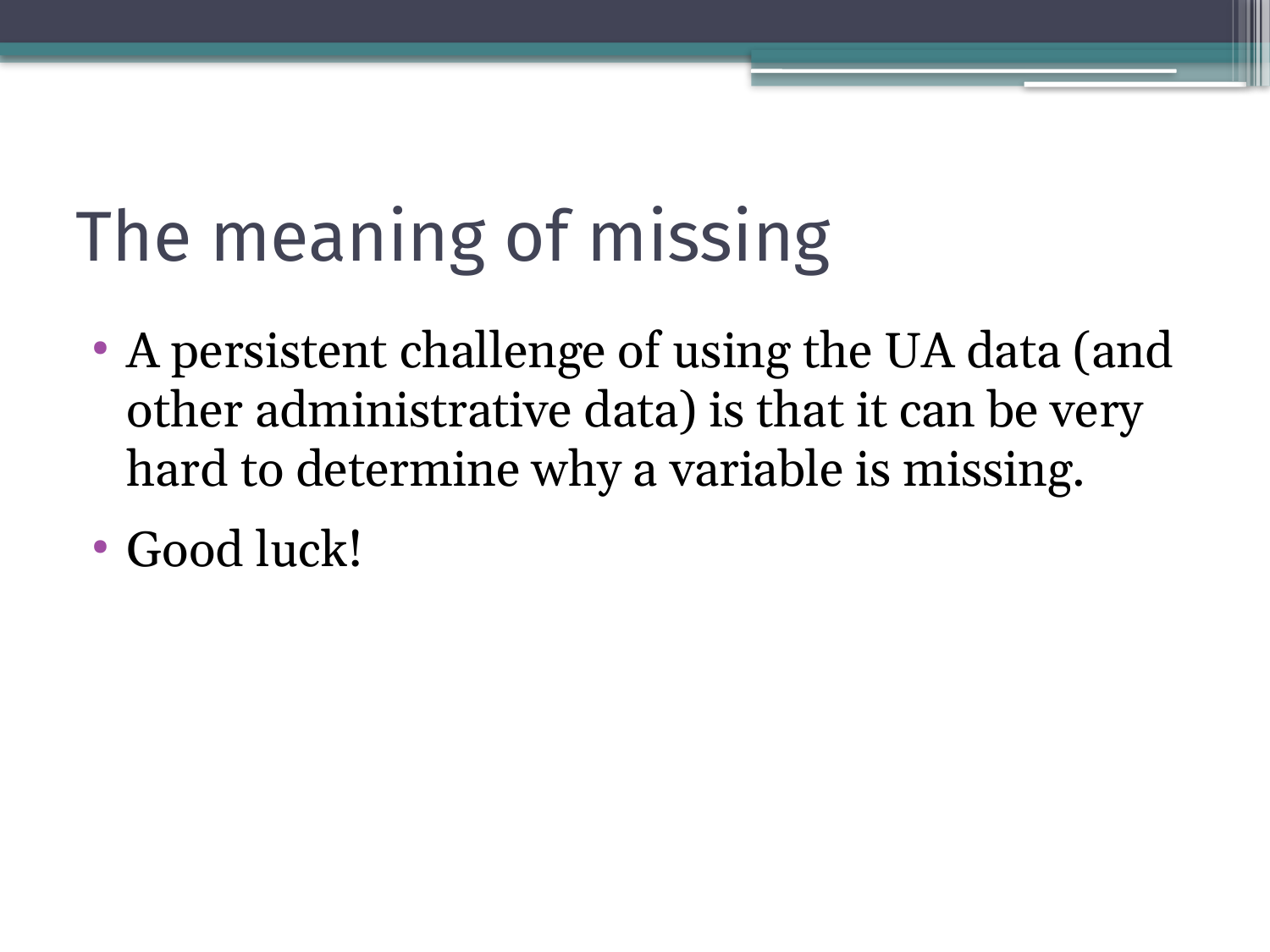

# The meaning of missing
A persistent challenge of using the UA data (and other administrative data) is that it can be very hard to determine why a variable is missing.
Good luck!